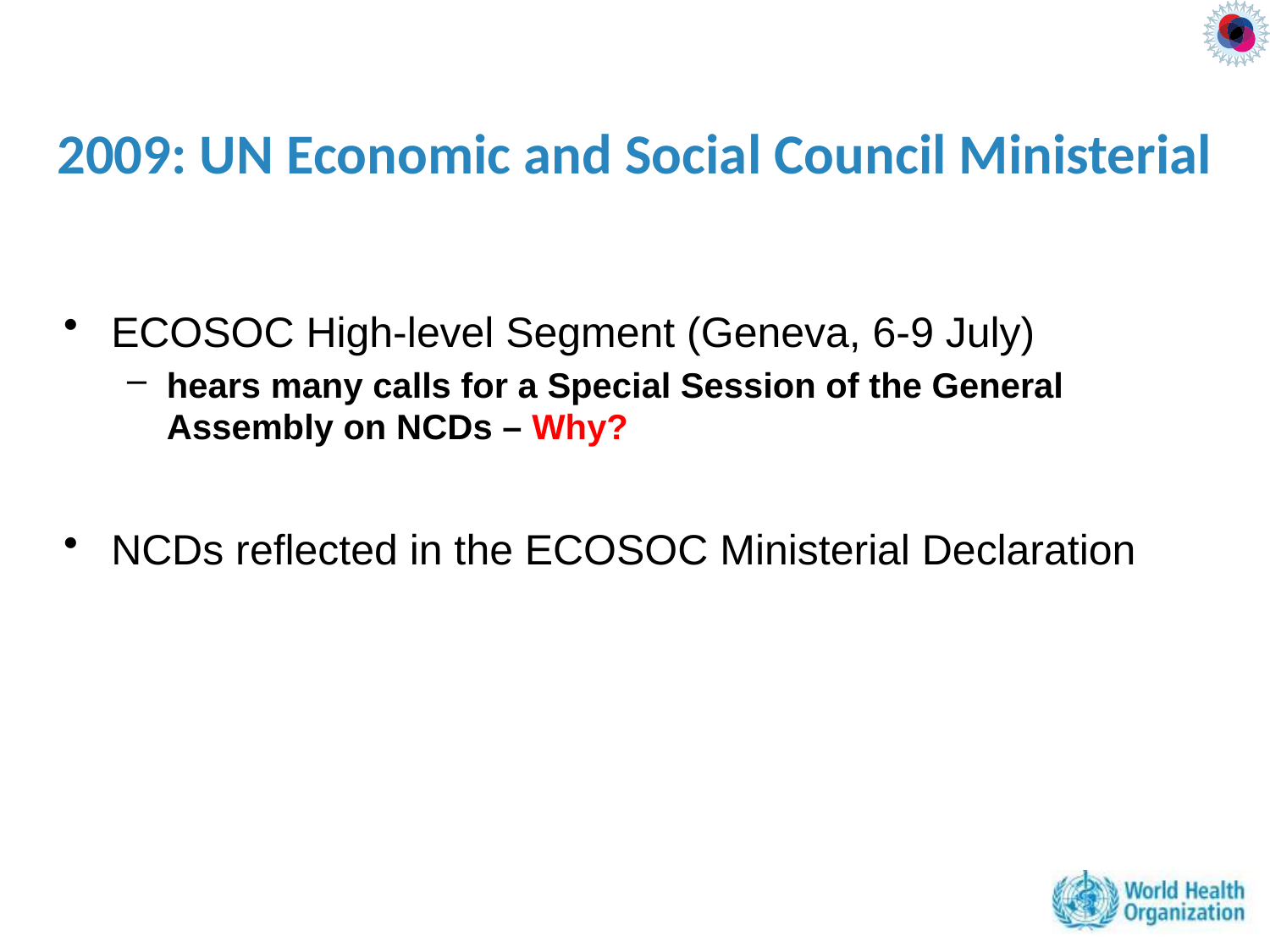

2009: UN Economic and Social Council Ministerial

ECOSOC High-level Segment (Geneva, 6-9 July)
hears many calls for a Special Session of the General Assembly on NCDs – Why?

NCDs reflected in the ECOSOC Ministerial Declaration